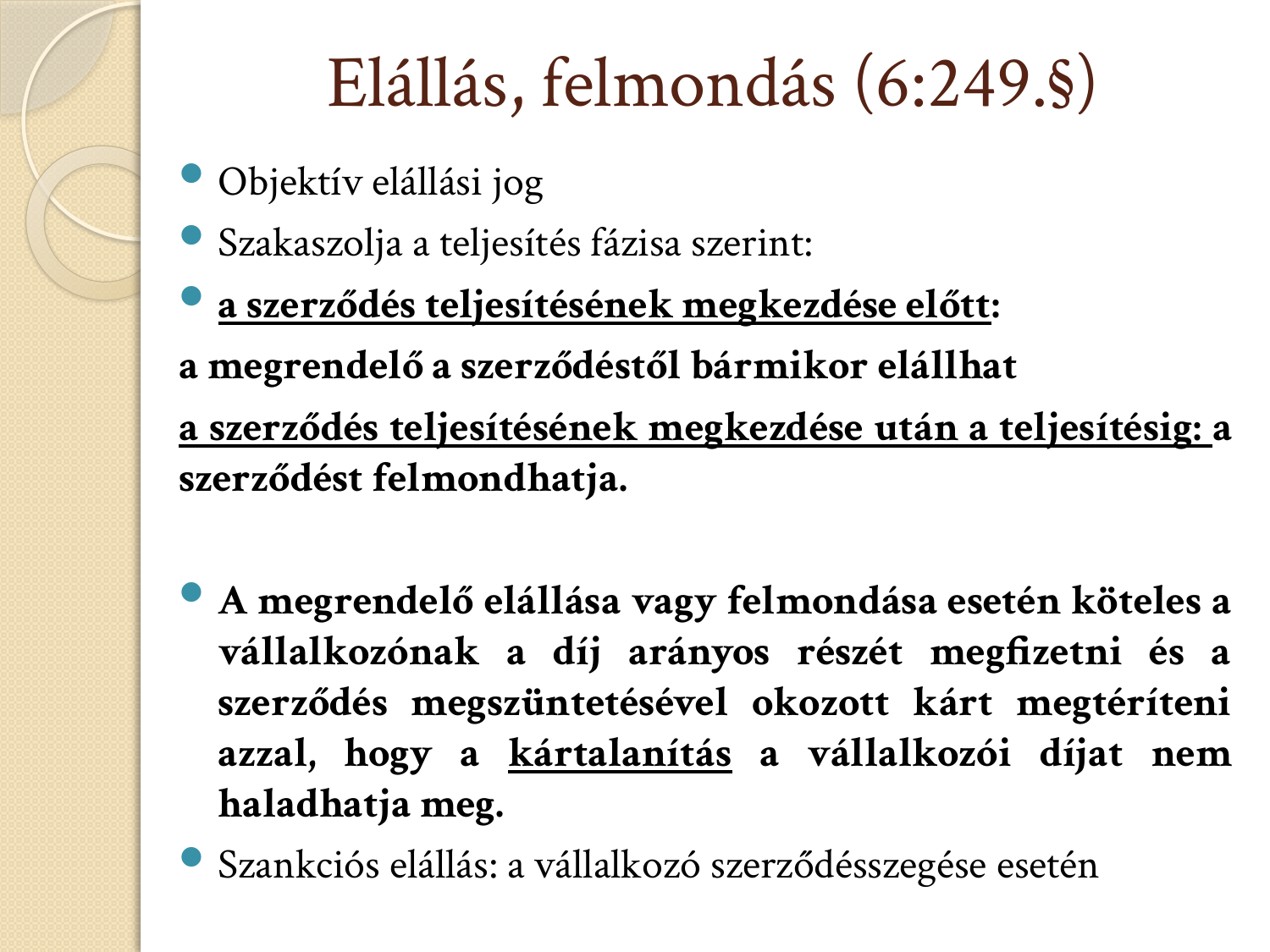

# Elállás, felmondás (6:249.§)
Objektív elállási jog
Szakaszolja a teljesítés fázisa szerint:
a szerződés teljesítésének megkezdése előtt:
a megrendelő a szerződéstől bármikor elállhat
a szerződés teljesítésének megkezdése után a teljesítésig: a szerződést felmondhatja.

A megrendelő elállása vagy felmondása esetén köteles a vállalkozónak a díj arányos részét megfizetni és a szerződés megszüntetésével okozott kárt megtéríteni azzal, hogy a kártalanítás a vállalkozói díjat nem haladhatja meg.
Szankciós elállás: a vállalkozó szerződésszegése esetén